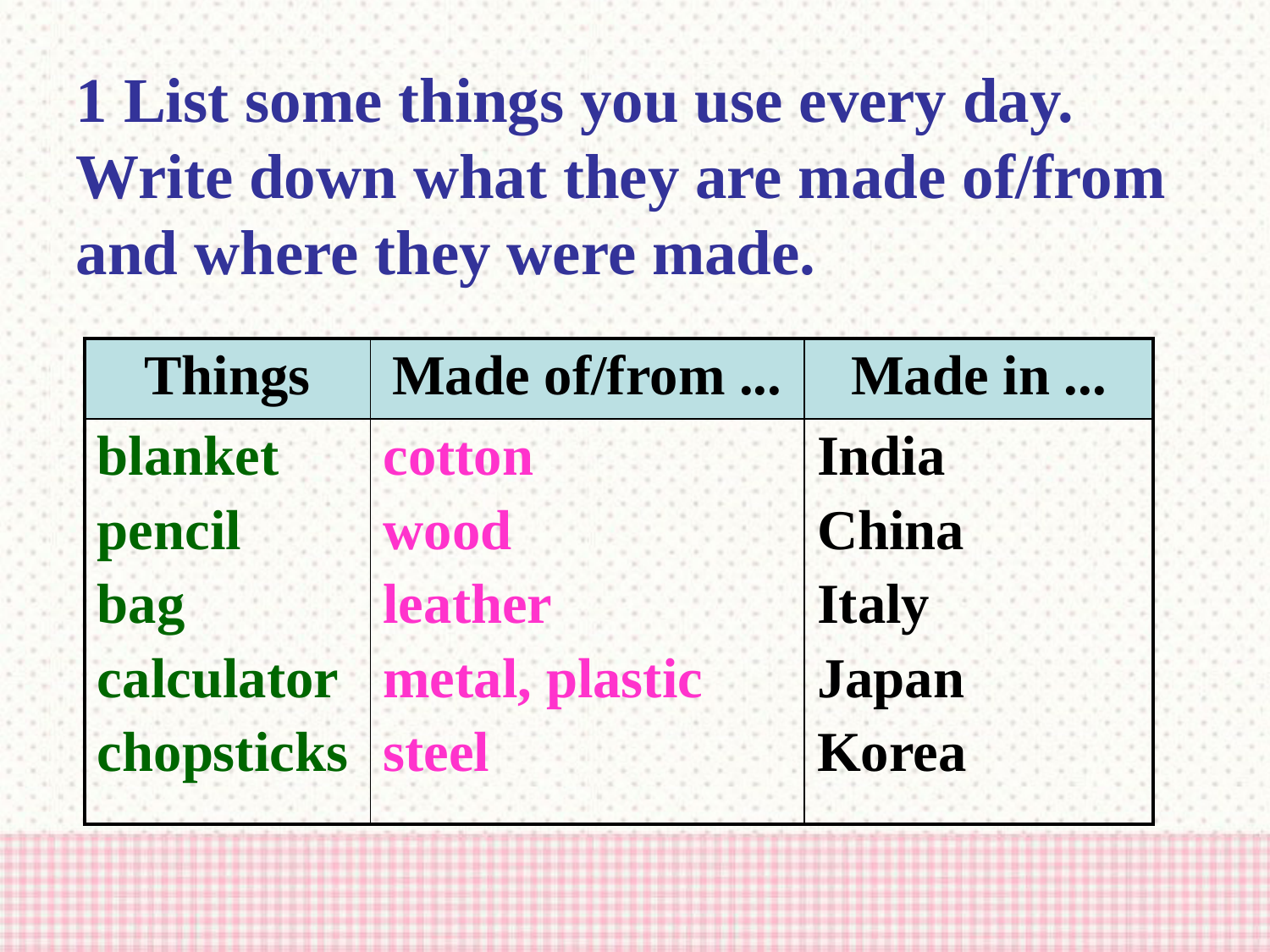

1 List some things you use every day. Write down what they are made of/from and where they were made.
| Things | Made of/from ... | Made in ... |
| --- | --- | --- |
| blanket pencil bag calculator chopsticks | cotton wood leather metal, plastic steel | India China Italy Japan Korea |